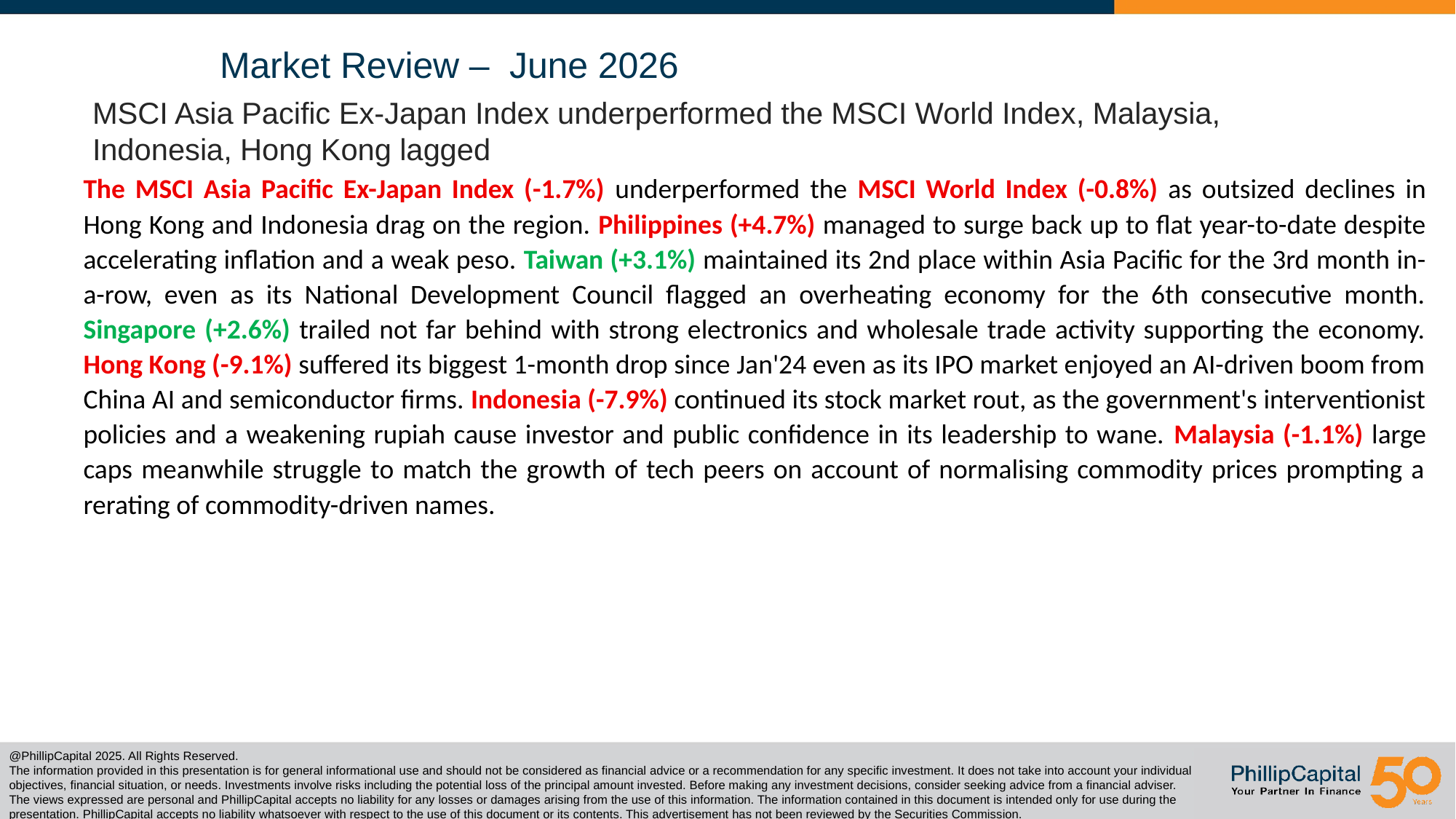

# Market Review –  June 2026

MSCI Asia Pacific Ex-Japan Index underperformed the MSCI World Index, Malaysia, Indonesia, Hong Kong lagged
The MSCI Asia Pacific Ex-Japan Index (-1.7%) underperformed the MSCI World Index (-0.8%) as outsized declines in Hong Kong and Indonesia drag on the region. Philippines (+4.7%) managed to surge back up to flat year-to-date despite accelerating inflation and a weak peso. Taiwan (+3.1%) maintained its 2nd place within Asia Pacific for the 3rd month in-a-row, even as its National Development Council flagged an overheating economy for the 6th consecutive month. Singapore (+2.6%) trailed not far behind with strong electronics and wholesale trade activity supporting the economy. Hong Kong (-9.1%) suffered its biggest 1-month drop since Jan'24 even as its IPO market enjoyed an AI-driven boom from China AI and semiconductor firms. Indonesia (-7.9%) continued its stock market rout, as the government's interventionist policies and a weakening rupiah cause investor and public confidence in its leadership to wane. Malaysia (-1.1%) large caps meanwhile struggle to match the growth of tech peers on account of normalising commodity prices prompting a rerating of commodity-driven names.

@PhillipCapital 2025. All Rights Reserved.
The information provided in this presentation is for general informational use and should not be considered as financial advice or a recommendation for any specific investment. It does not take into account your individual objectives, financial situation, or needs. Investments involve risks including the potential loss of the principal amount invested. Before making any investment decisions, consider seeking advice from a financial adviser. The views expressed are personal and PhillipCapital accepts no liability for any losses or damages arising from the use of this information. The information contained in this document is intended only for use during the presentation. PhillipCapital accepts no liability whatsoever with respect to the use of this document or its contents. This advertisement has not been reviewed by the Securities Commission.